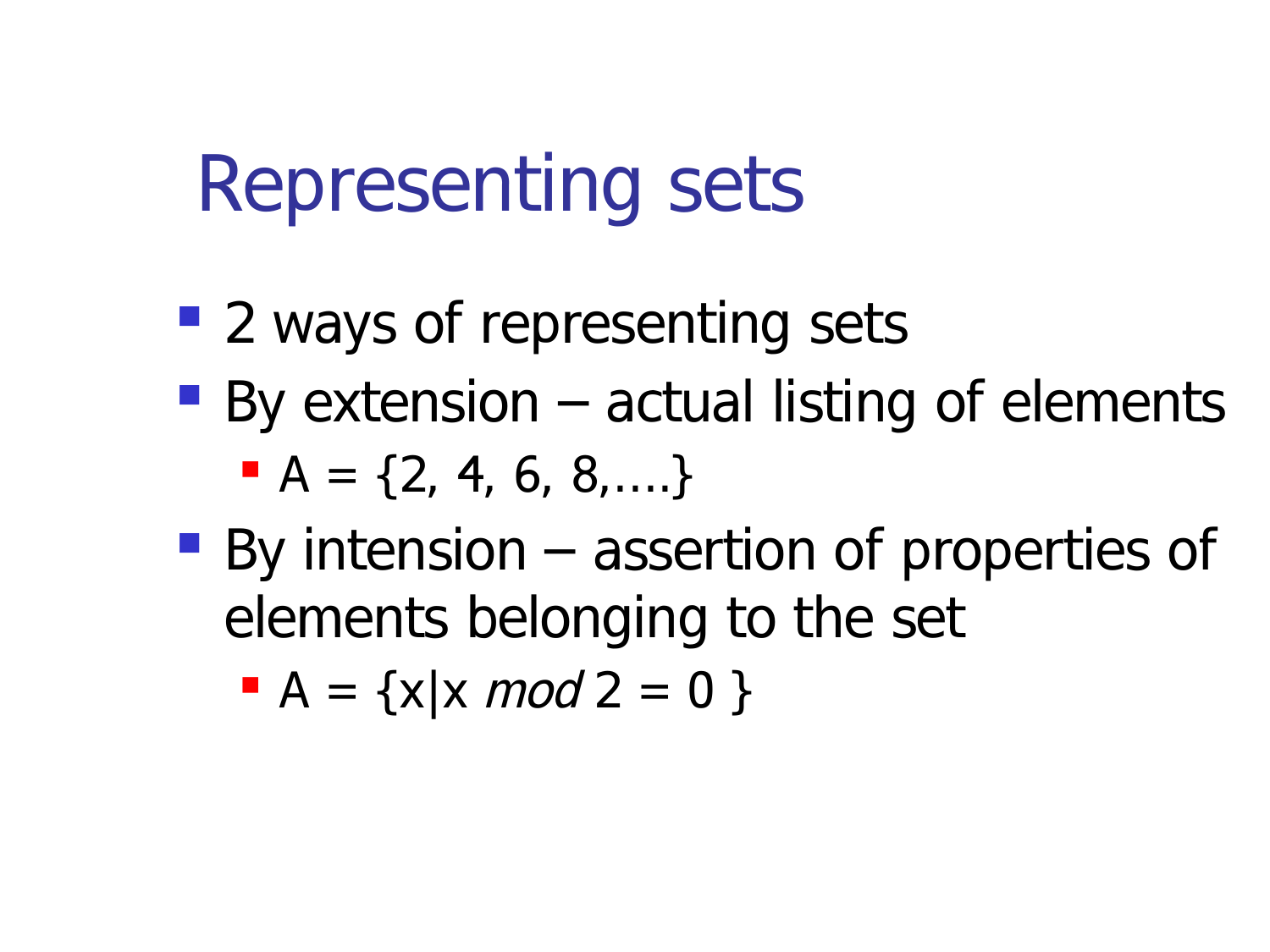

# Representing sets
2 ways of representing sets
By extension – actual listing of elements
A = {2, 4, 6, 8,....}
By intension – assertion of properties of elements belonging to the set
A = {x|x mod 2 = 0 }